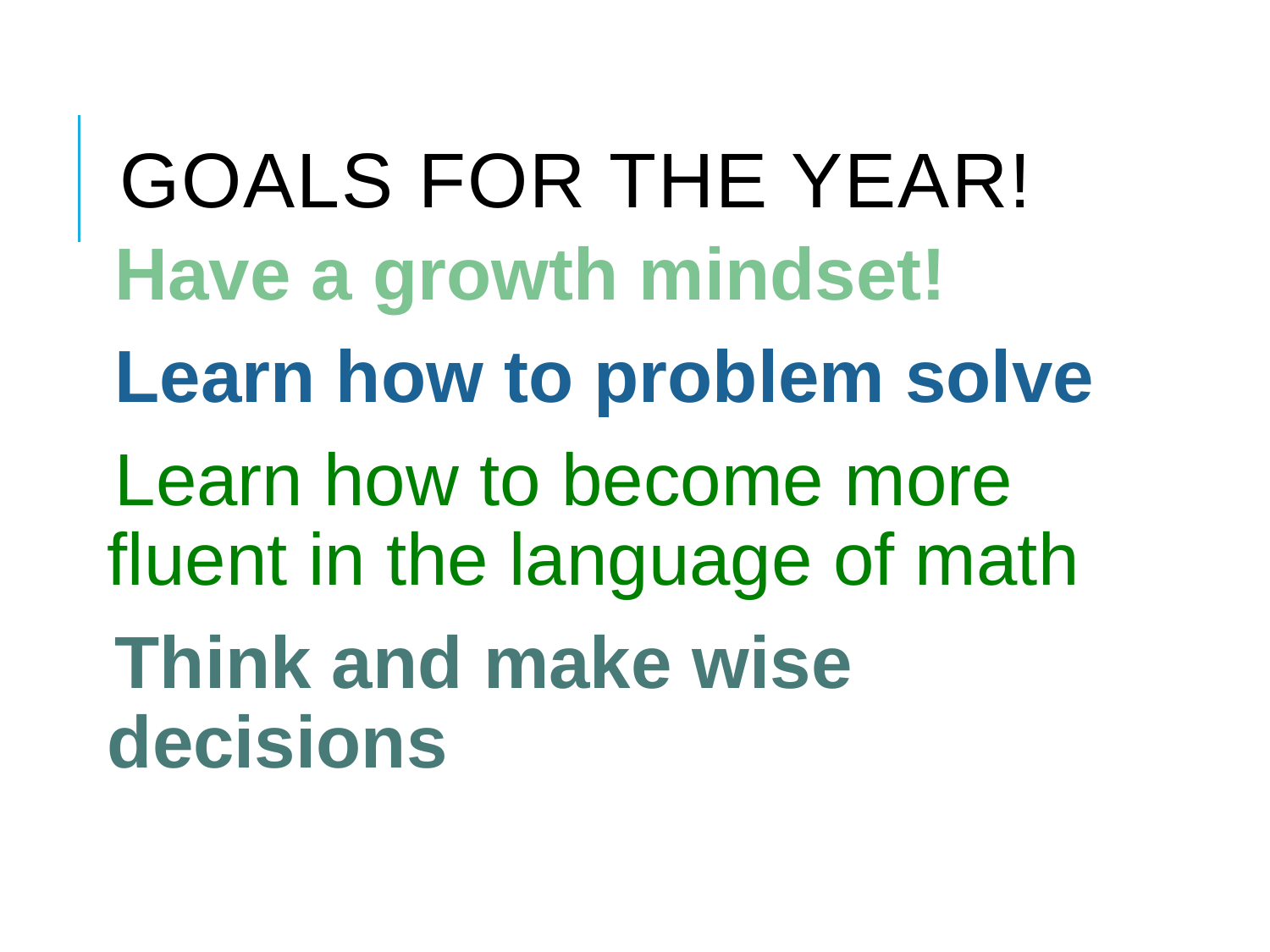

# Goals for the year!
Have a growth mindset!
Learn how to problem solve
Learn how to become more fluent in the language of math
Think and make wise decisions